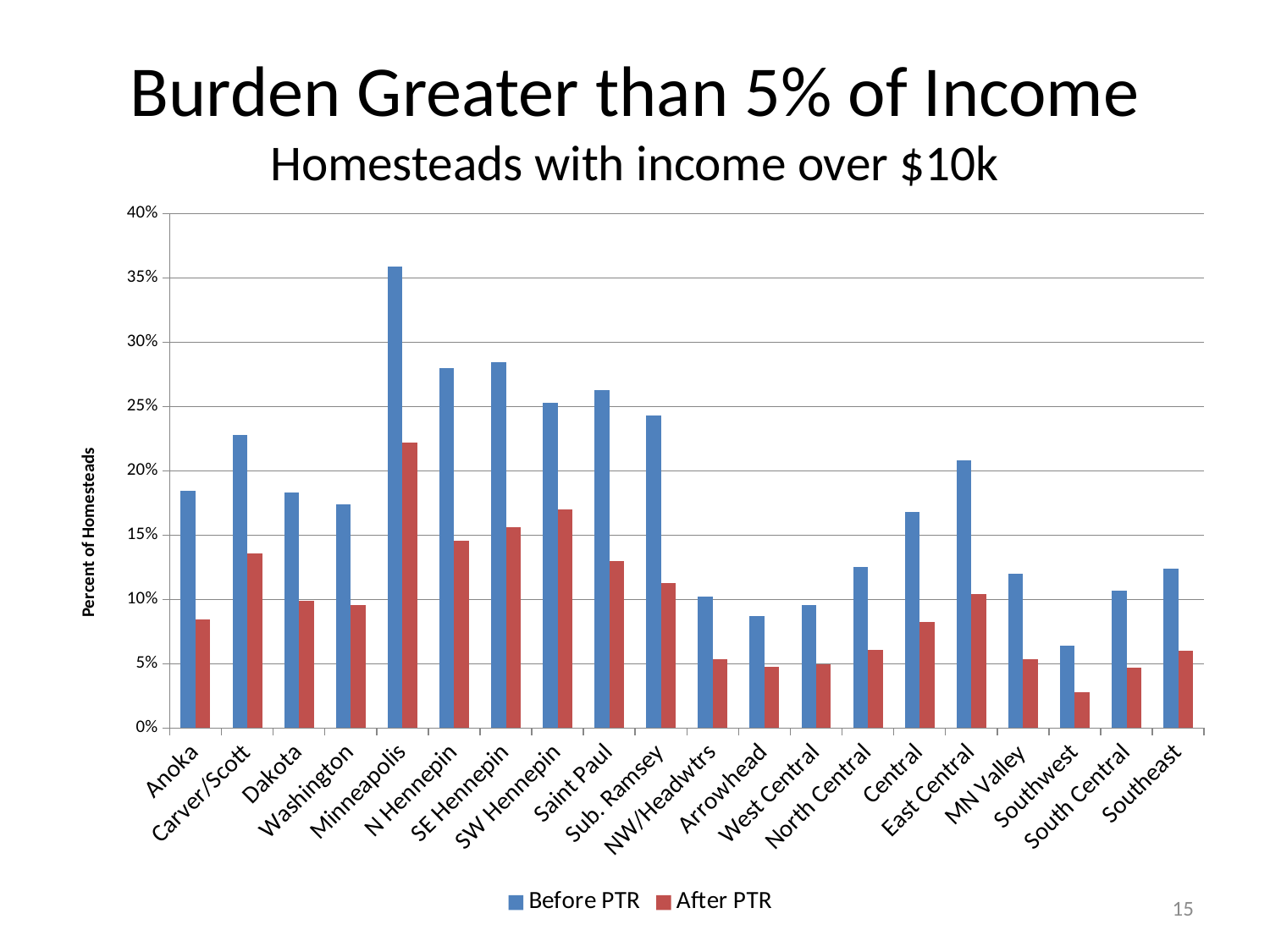

# Burden Greater than 5% of Income Homesteads with income over $10k

### Chart

| Category | Before PTR | After PTR |
|---|---|---|
| Anoka | 0.18445054256857543 | 0.08465891622923416 |
| Carver/Scott | 0.2276485837007323 | 0.1361047512724934 |
| Dakota | 0.18324780822177242 | 0.09904186627785928 |
| Washington | 0.17406844225674517 | 0.09593829850605887 |
| Minneapolis | 0.3584783440803228 | 0.22205046668433295 |
| N Hennepin | 0.27993835808349676 | 0.14534883720930244 |
| SE Hennepin | 0.2841731848448734 | 0.15613096449652544 |
| SW Hennepin | 0.2532127413362568 | 0.17001644436323826 |
| Saint Paul | 0.26243673382984223 | 0.12972692107845968 |
| Sub. Ramsey | 0.2428932300437859 | 0.11279892219602558 |
| NW/Headwtrs | 0.10243407707910752 | 0.053562373225152116 |
| Arrowhead | 0.0870622632733072 | 0.047445012957671756 |
| West Central | 0.09566816179739009 | 0.04956156301773952 |
| North Central | 0.12512564109172442 | 0.06092626478699002 |
| Central | 0.16808413351623303 | 0.0824645633287609 |
| East Central | 0.2078727197915238 | 0.10445755040460843 |
| MN Valley | 0.11978154702515385 | 0.05324791261881006 |
| Southwest | 0.06392116262126606 | 0.02806856091107787 |
| South Central | 0.10651572327044061 | 0.04714465408805031 |
| Southeast | 0.12396548532950229 | 0.06010100564961791 |
15